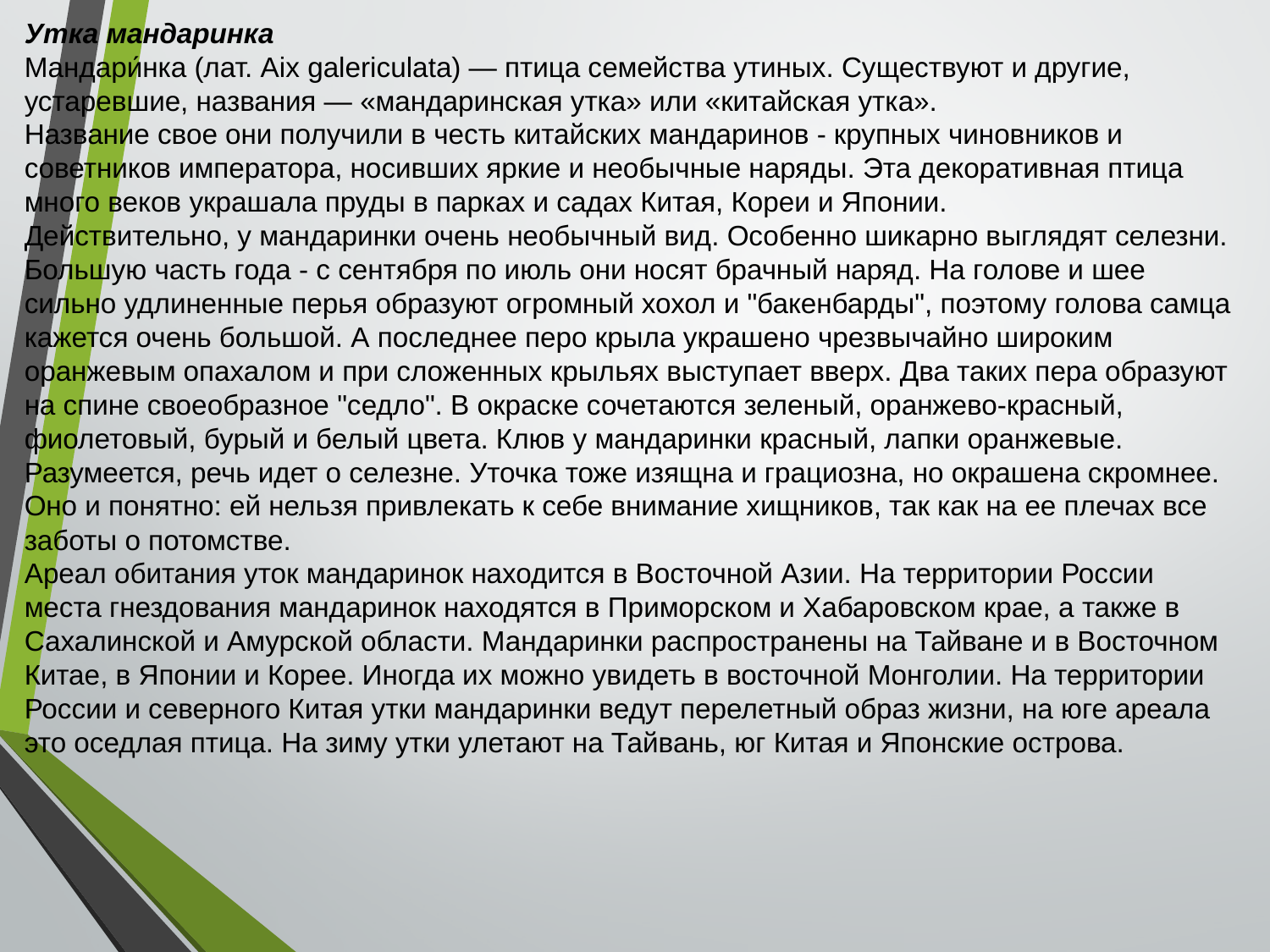

Утка мандаринка
Мандари́нка (лат. Aix galericulata) — птица семейства утиных. Существуют и другие, устаревшие, названия — «мандаринская утка» или «китайская утка».
Название свое они получили в честь китайских мандаринов - крупных чиновников и советников императора, носивших яркие и необычные наряды. Эта декоративная птица много веков украшала пруды в парках и садах Китая, Кореи и Японии.
Действительно, у мандаринки очень необычный вид. Особенно шикарно выглядят селезни. Большую часть года - с сентября по июль они носят брачный наряд. На голове и шее сильно удлиненные перья образуют огромный хохол и "бакенбарды", поэтому голова самца кажется очень большой. А последнее перо крыла украшено чрезвычайно широким оранжевым опахалом и при сложенных крыльях выступает вверх. Два таких пера образуют на спине своеобразное "седло". В окраске сочетаются зеленый, оранжево-красный, фиолетовый, бурый и белый цвета. Клюв у мандаринки красный, лапки оранжевые.
Разумеется, речь идет о селезне. Уточка тоже изящна и грациозна, но окрашена скромнее. Оно и понятно: ей нельзя привлекать к себе внимание хищников, так как на ее плечах все заботы о потомстве.
Ареал обитания уток мандаринок находится в Восточной Азии. На территории России места гнездования мандаринок находятся в Приморском и Хабаровском крае, а также в Сахалинской и Амурской области. Мандаринки распространены на Тайване и в Восточном Китае, в Японии и Корее. Иногда их можно увидеть в восточной Монголии. На территории России и северного Китая утки мандаринки ведут перелетный образ жизни, на юге ареала это оседлая птица. На зиму утки улетают на Тайвань, юг Китая и Японские острова.